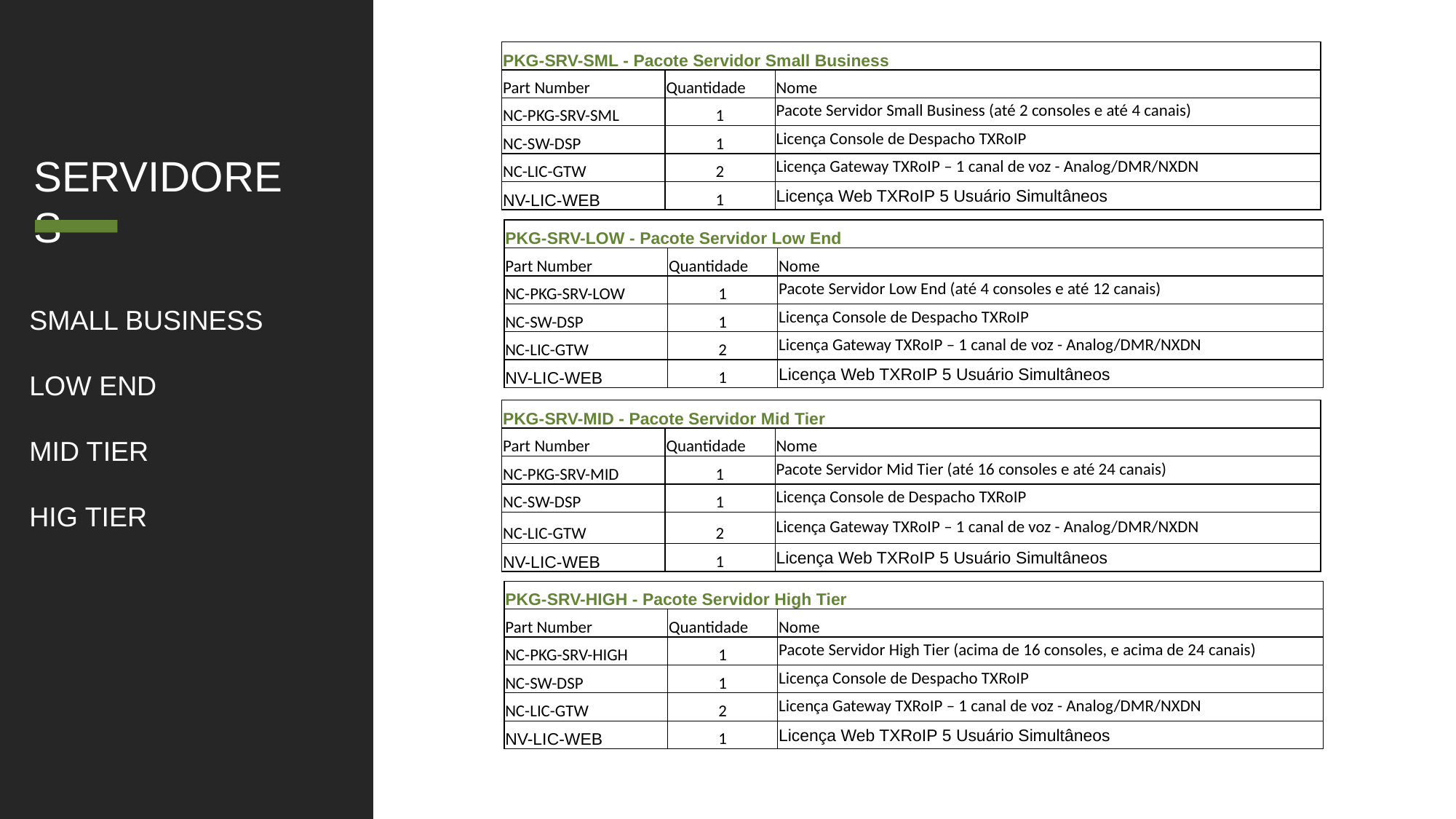

| PKG-SRV-SML - Pacote Servidor Small Business |  |  |
| --- | --- | --- |
| Part Number | Quantidade | Nome |
| NC-PKG-SRV-SML | 1 | Pacote Servidor Small Business (até 2 consoles e até 4 canais) |
| NC-SW-DSP | 1 | Licença Console de Despacho TXRoIP |
| NC-LIC-GTW | 2 | Licença Gateway TXRoIP – 1 canal de voz - Analog/DMR/NXDN |
| NV-LIC-WEB | 1 | Licença Web TXRoIP 5 Usuário Simultâneos |
SERVIDORES

| PKG-SRV-LOW - Pacote Servidor Low End |  |  |
| --- | --- | --- |
| Part Number | Quantidade | Nome |
| NC-PKG-SRV-LOW | 1 | Pacote Servidor Low End (até 4 consoles e até 12 canais) |
| NC-SW-DSP | 1 | Licença Console de Despacho TXRoIP |
| NC-LIC-GTW | 2 | Licença Gateway TXRoIP – 1 canal de voz - Analog/DMR/NXDN |
| NV-LIC-WEB | 1 | Licença Web TXRoIP 5 Usuário Simultâneos |
SMALL BUSINESS

LOW END

MID TIER

HIG TIER

| PKG-SRV-MID - Pacote Servidor Mid Tier |  |  |
| --- | --- | --- |
| Part Number | Quantidade | Nome |
| NC-PKG-SRV-MID | 1 | Pacote Servidor Mid Tier (até 16 consoles e até 24 canais) |
| NC-SW-DSP | 1 | Licença Console de Despacho TXRoIP |
| NC-LIC-GTW | 2 | Licença Gateway TXRoIP – 1 canal de voz - Analog/DMR/NXDN |
| NV-LIC-WEB | 1 | Licença Web TXRoIP 5 Usuário Simultâneos |
| PKG-SRV-HIGH - Pacote Servidor High Tier |  |  |
| --- | --- | --- |
| Part Number | Quantidade | Nome |
| NC-PKG-SRV-HIGH | 1 | Pacote Servidor High Tier (acima de 16 consoles, e acima de 24 canais) |
| NC-SW-DSP | 1 | Licença Console de Despacho TXRoIP |
| NC-LIC-GTW | 2 | Licença Gateway TXRoIP – 1 canal de voz - Analog/DMR/NXDN |
| NV-LIC-WEB | 1 | Licença Web TXRoIP 5 Usuário Simultâneos |